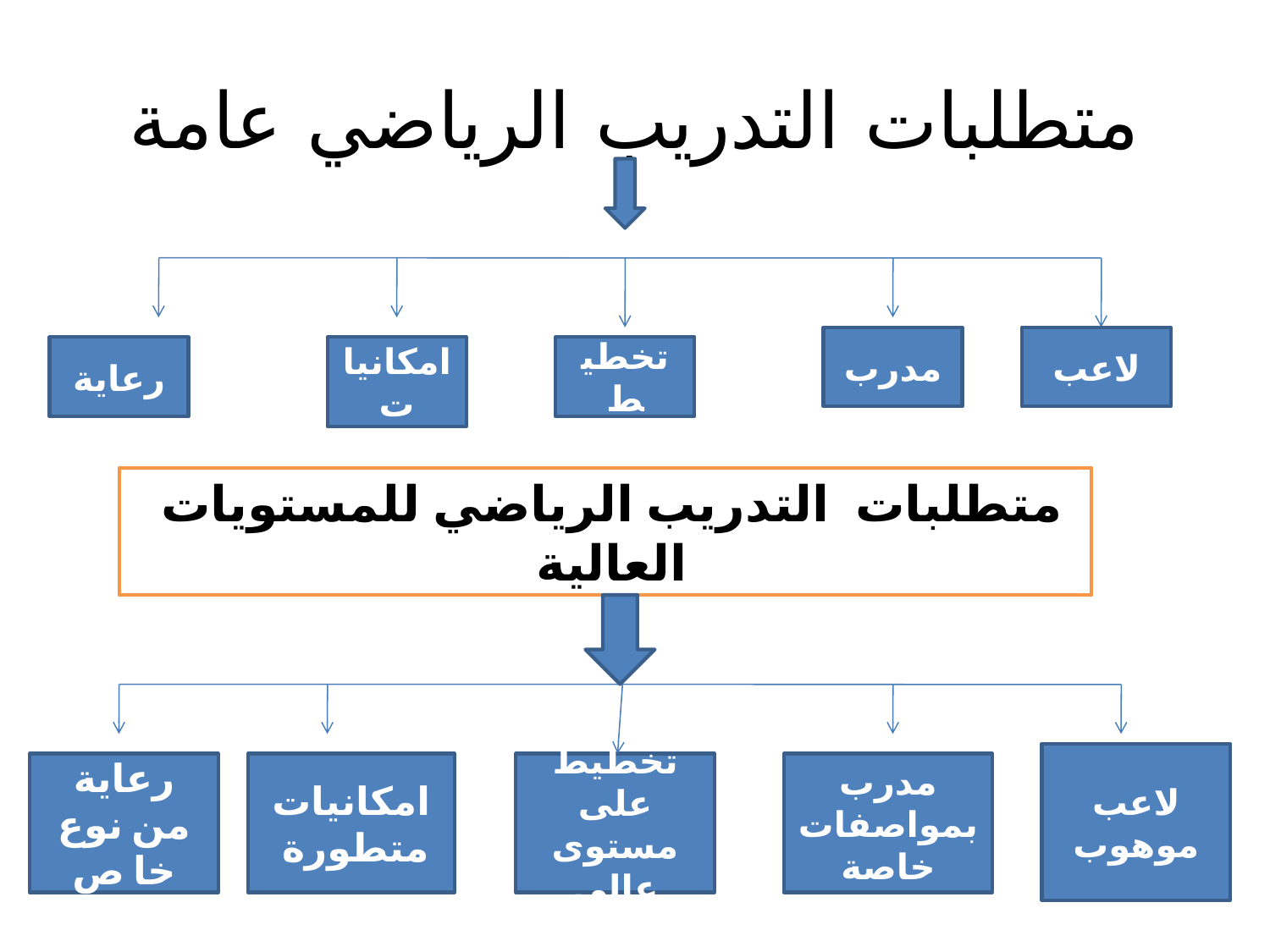

# متطلبات التدريب الرياضي عامة

مدرب
لاعب
رعاية
امكانيات
تخطيط
متطلبات  التدريب الرياضي للمستويات  العالية

لاعب موهوب
رعاية من نوع خا ص
امكانيات متطورة
تخطيط على مستوى عالي
مدرب بمواصفات خاصة